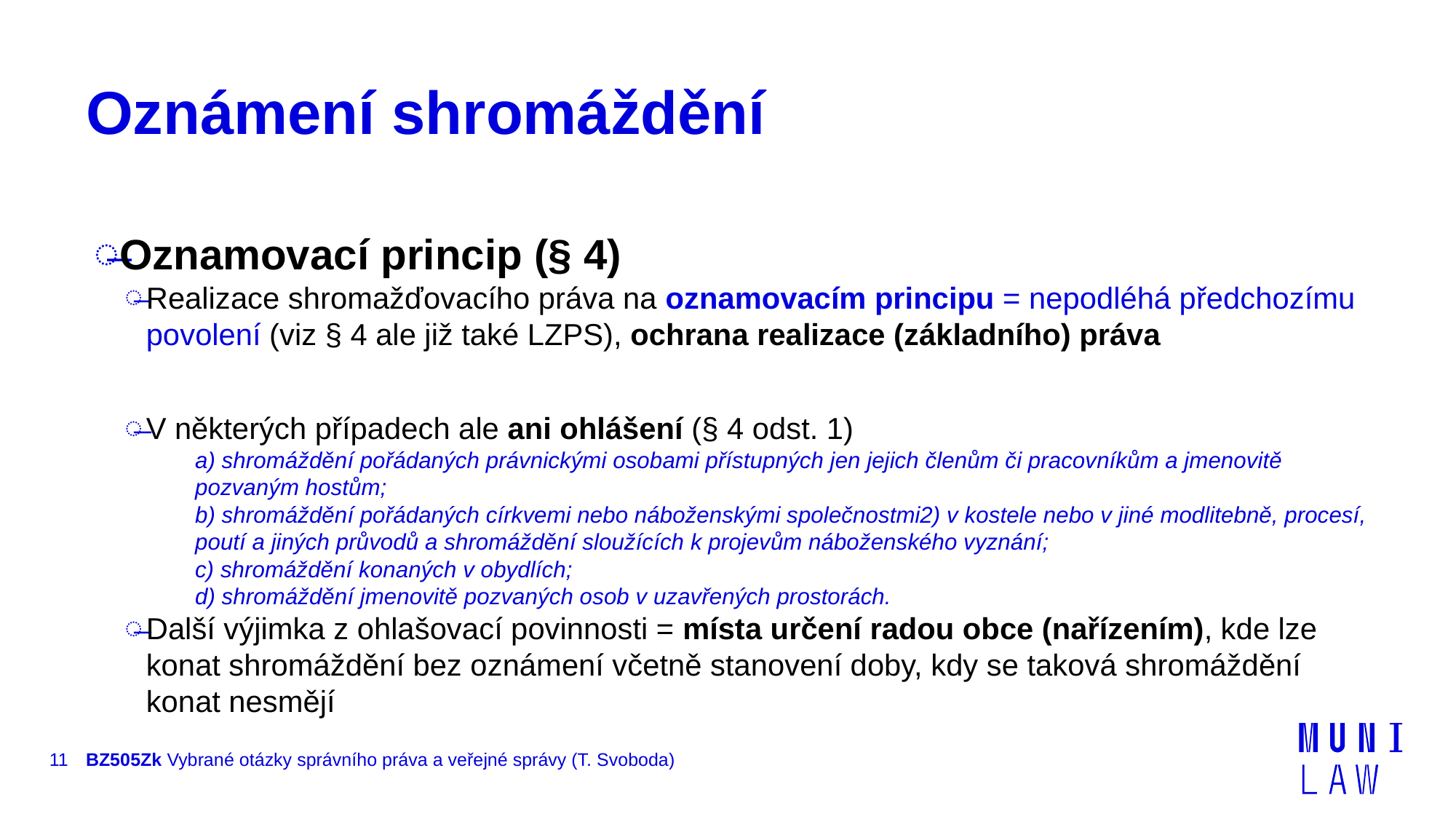

# Oznámení shromáždění
Oznamovací princip (§ 4)
Realizace shromažďovacího práva na oznamovacím principu = nepodléhá předchozímu povolení (viz § 4 ale již také LZPS), ochrana realizace (základního) práva

V některých případech ale ani ohlášení (§ 4 odst. 1)
a) shromáždění pořádaných právnickými osobami přístupných jen jejich členům či pracovníkům a jmenovitě pozvaným hostům;
b) shromáždění pořádaných církvemi nebo náboženskými společnostmi2) v kostele nebo v jiné modlitebně, procesí, poutí a jiných průvodů a shromáždění sloužících k projevům náboženského vyznání;
c) shromáždění konaných v obydlích;
d) shromáždění jmenovitě pozvaných osob v uzavřených prostorách.
Další výjimka z ohlašovací povinnosti = místa určení radou obce (nařízením), kde lze konat shromáždění bez oznámení včetně stanovení doby, kdy se taková shromáždění konat nesmějí

11
BZ505Zk Vybrané otázky správního práva a veřejné správy (T. Svoboda)